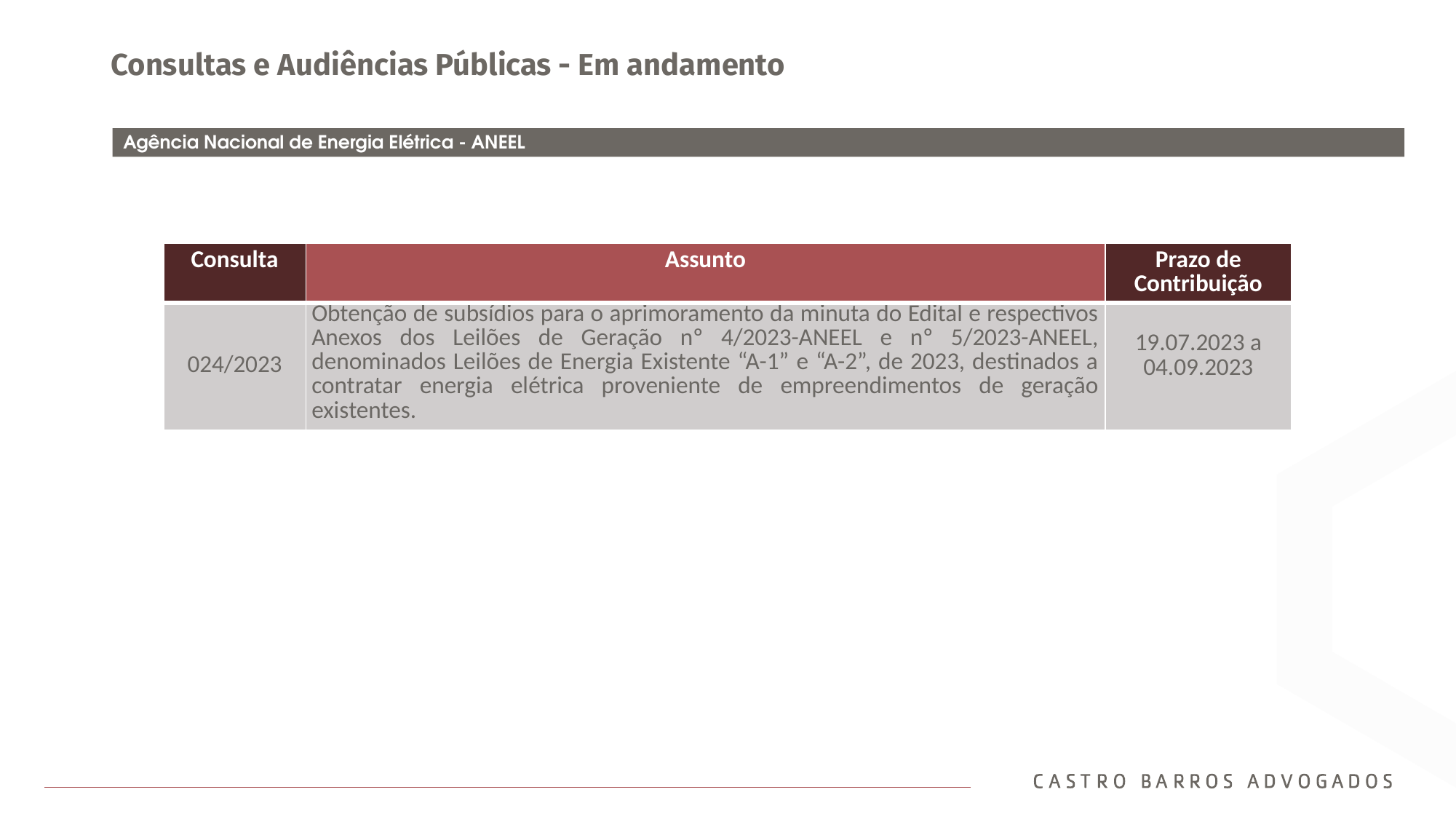

# Consultas e Audiências Públicas - Em andamento
Agência Nacional de Energia Elétrica - ANEEL
| Consulta | Assunto | Prazo de Contribuição |
| --- | --- | --- |
| 024/2023 | Obtenção de subsídios para o aprimoramento da minuta do Edital e respectivos Anexos dos Leilões de Geração nº 4/2023-ANEEL e nº 5/2023-ANEEL, denominados Leilões de Energia Existente “A-1” e “A-2”, de 2023, destinados a contratar energia elétrica proveniente de empreendimentos de geração existentes. | 19.07.2023 a 04.09.2023 |